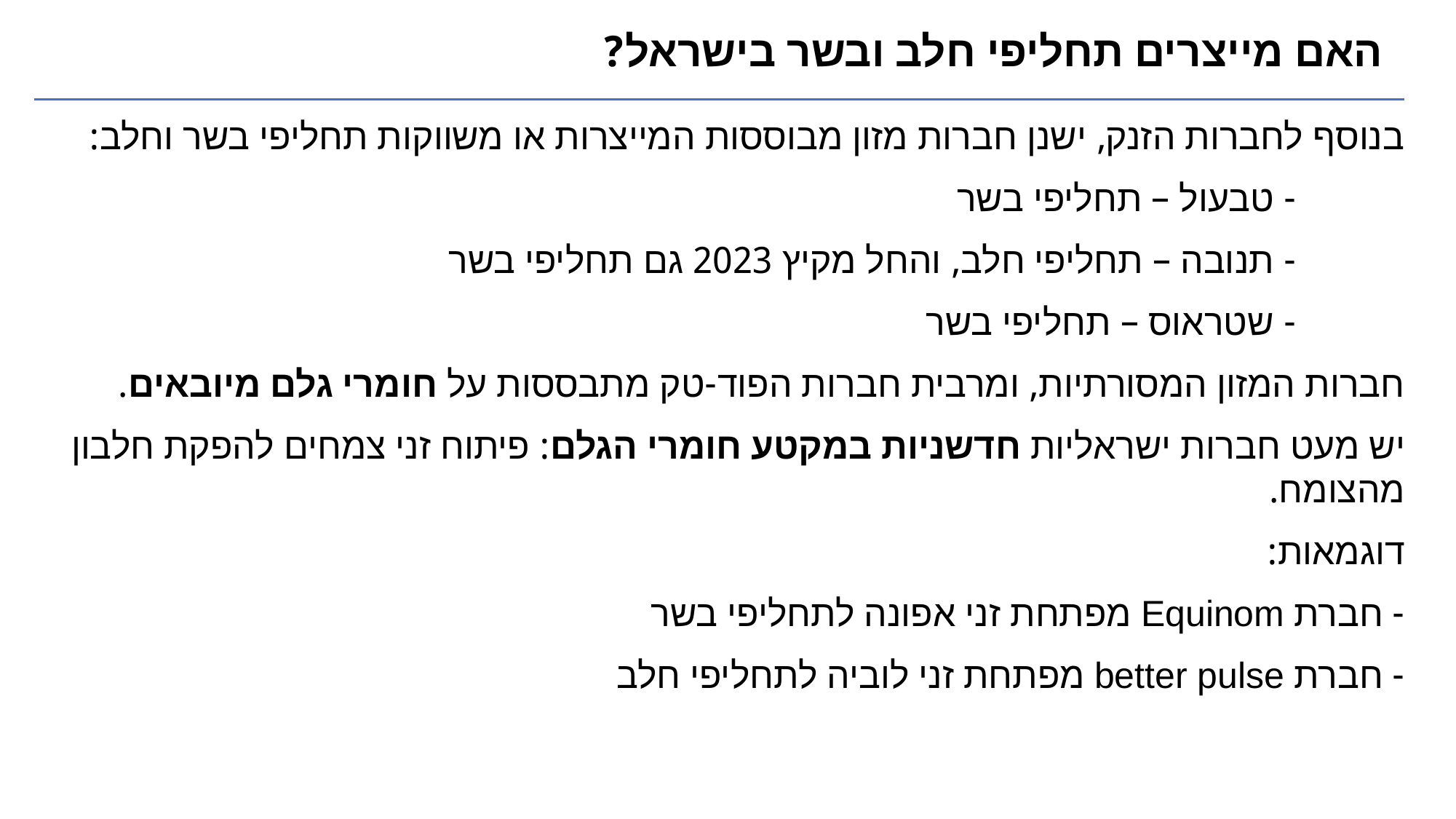

האם מייצרים תחליפי חלב ובשר בישראל?
בנוסף לחברות הזנק, ישנן חברות מזון מבוססות המייצרות או משווקות תחליפי בשר וחלב:
- טבעול – תחליפי בשר
- תנובה – תחליפי חלב, והחל מקיץ 2023 גם תחליפי בשר
- שטראוס – תחליפי בשר
חברות המזון המסורתיות, ומרבית חברות הפוד-טק מתבססות על חומרי גלם מיובאים.
יש מעט חברות ישראליות חדשניות במקטע חומרי הגלם: פיתוח זני צמחים להפקת חלבון מהצומח.
דוגמאות:
- חברת Equinom מפתחת זני אפונה לתחליפי בשר
- חברת better pulse מפתחת זני לוביה לתחליפי חלב